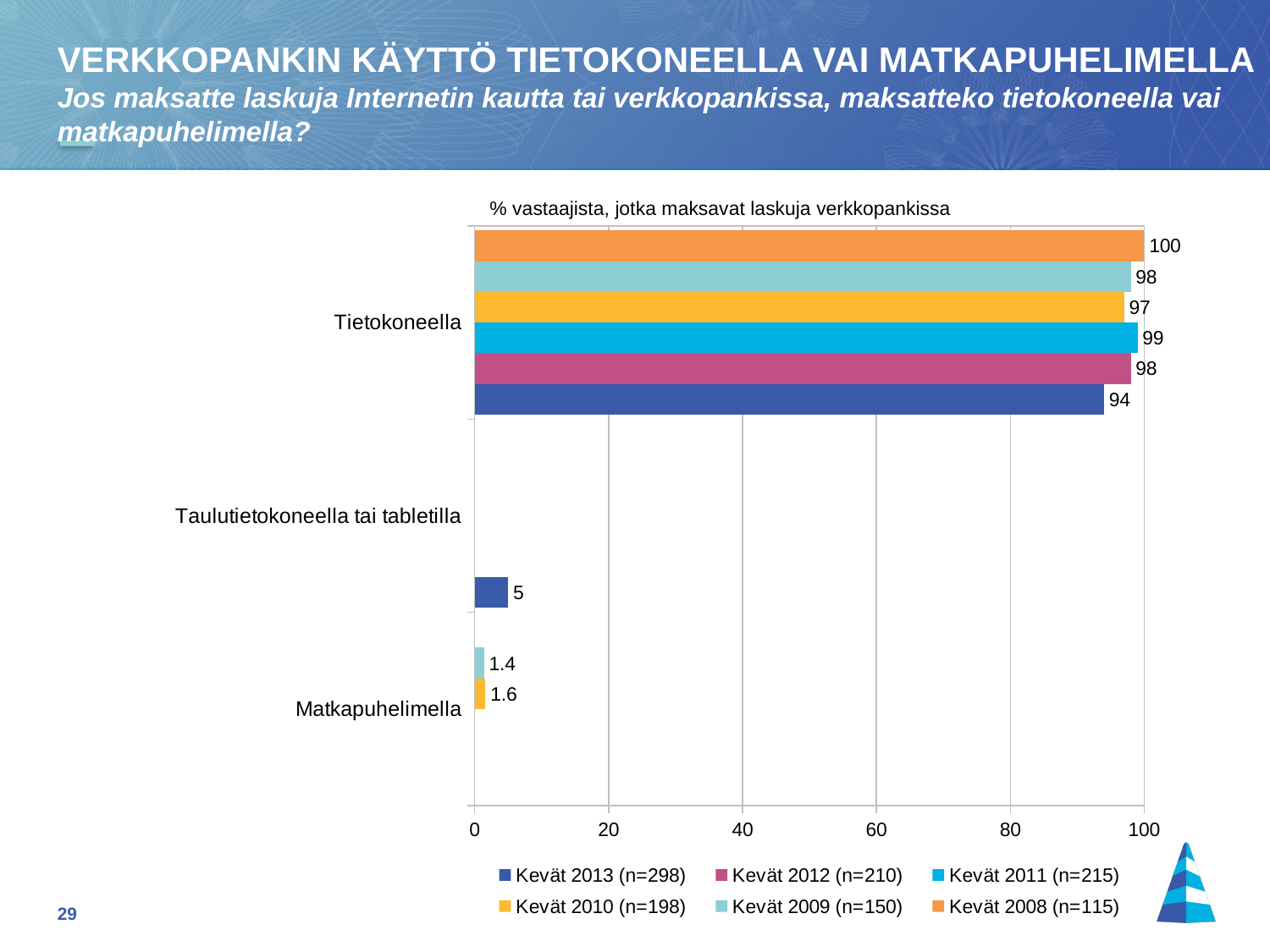

VERKKOPANKIN KÄYTTÖ TIETOKONEELLA VAI MATKAPUHELIMELLA
Jos maksatte laskuja Internetin kautta tai verkkopankissa, maksatteko tietokoneella vai matkapuhelimella?
% vastaajista, jotka maksavat laskuja verkkopankissa

### Chart

| Category | Kevät 2008 (n=115) | Kevät 2009 (n=150) | Kevät 2010 (n=198) | Kevät 2011 (n=215) | Kevät 2012 (n=210) | Kevät 2013 (n=298) |
|---|---|---|---|---|---|---|
| Tietokoneella | 100.0 | 98.0 | 97.0 | 99.0 | 98.0 | 94.0 |
| Taulutietokoneella tai tabletilla | None | None | None | None | None | 5.0 |
| Matkapuhelimella | None | 1.4 | 1.6 | None | None | None |